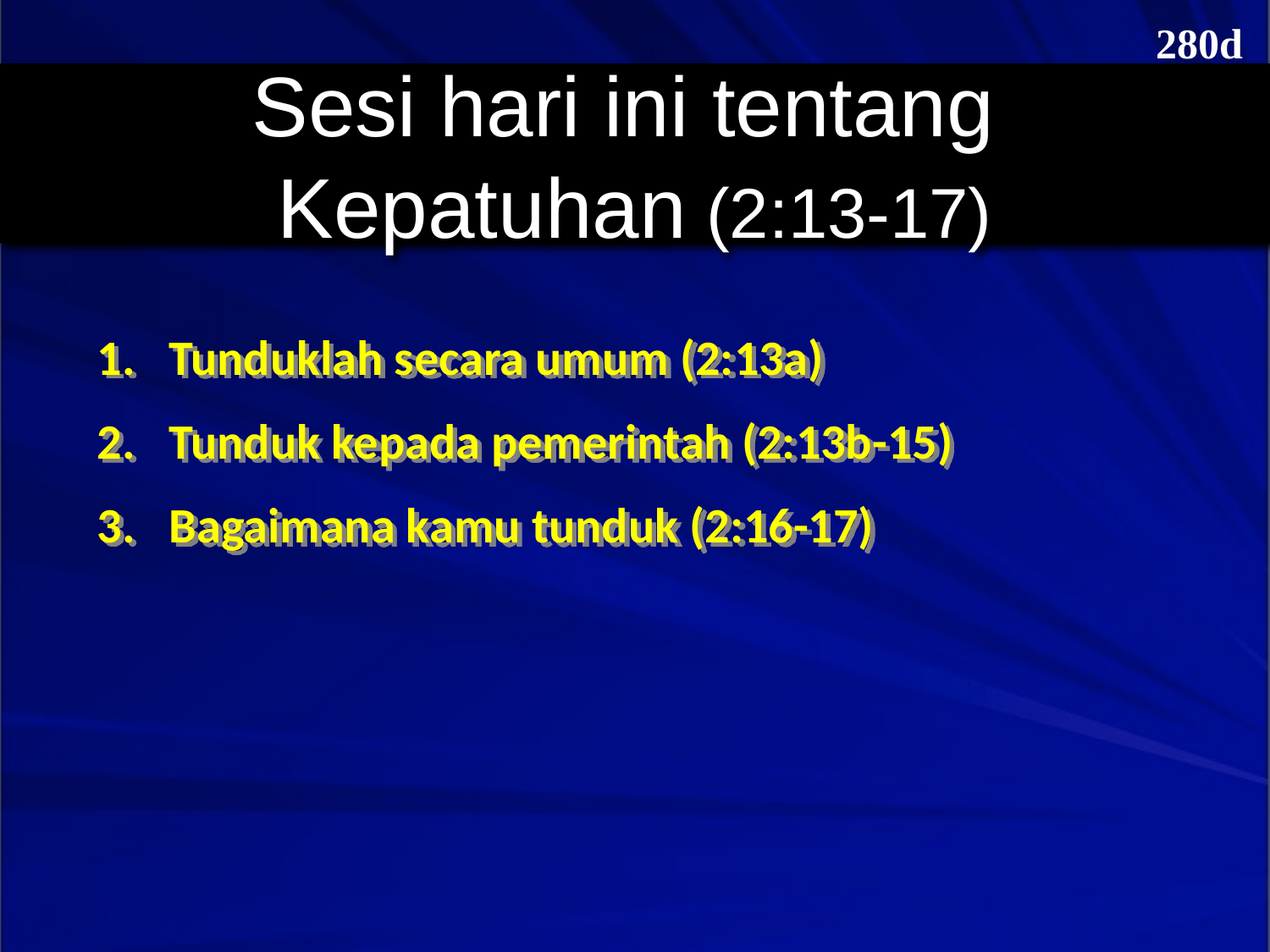

280d
Sesi hari ini tentang
Kepatuhan (2:13-17)
Tunduklah secara umum (2:13a)
Tunduk kepada pemerintah (2:13b-15)
Bagaimana kamu tunduk (2:16-17)